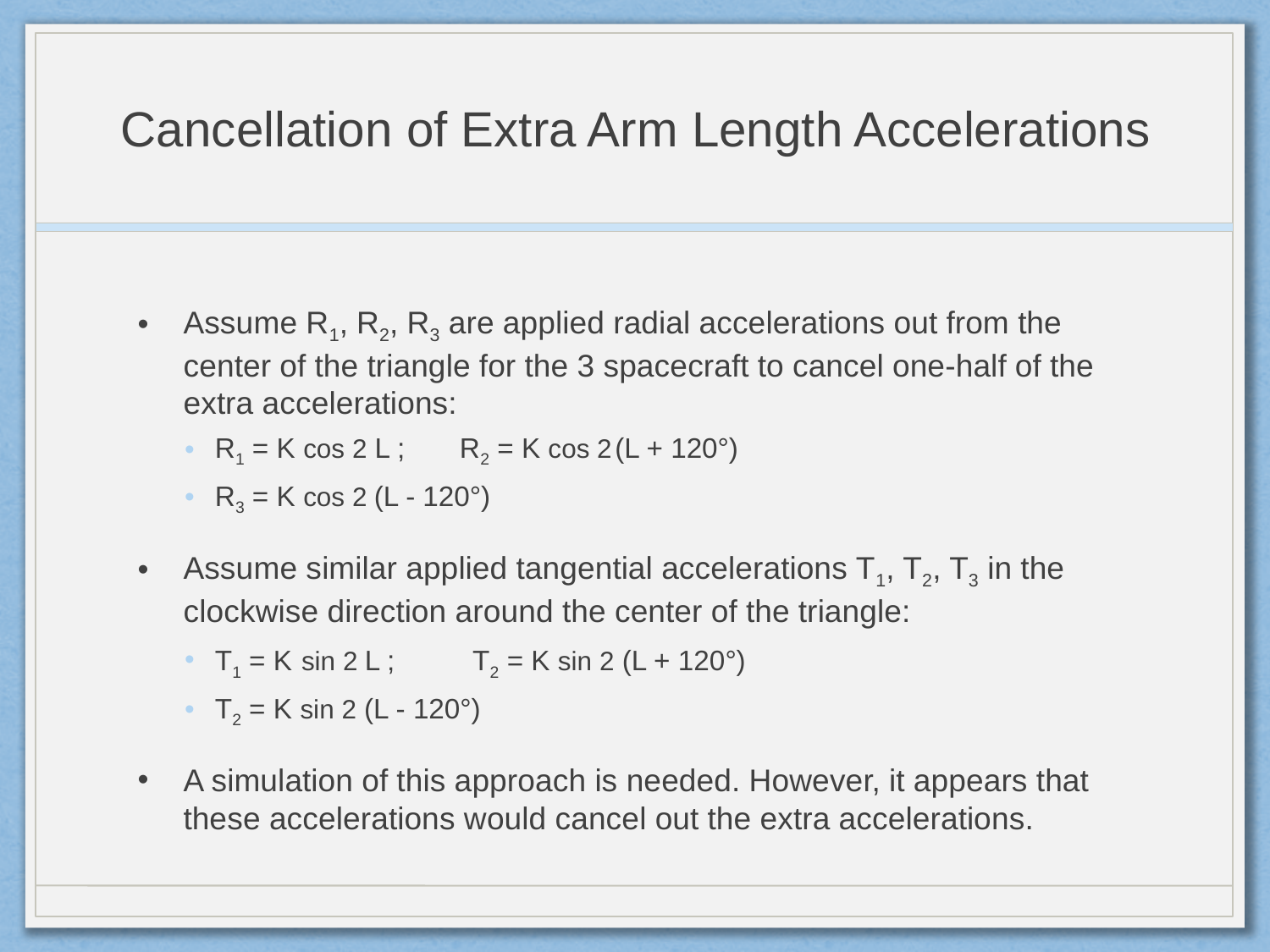

# Cancellation of Extra Arm Length Accelerations
Assume R1, R2, R3 are applied radial accelerations out from the center of the triangle for the 3 spacecraft to cancel one-half of the extra accelerations:
R1 = K cos 2 L ;       R2 = K cos 2 (L + 120°)
R3 = K cos 2 (L - 120°)
Assume similar applied tangential accelerations T1, T2, T3 in the clockwise direction around the center of the triangle:
T1 = K sin 2 L ;          T2 = K sin 2 (L + 120°)
T2 = K sin 2 (L - 120°)
A simulation of this approach is needed. However, it appears that these accelerations would cancel out the extra accelerations.